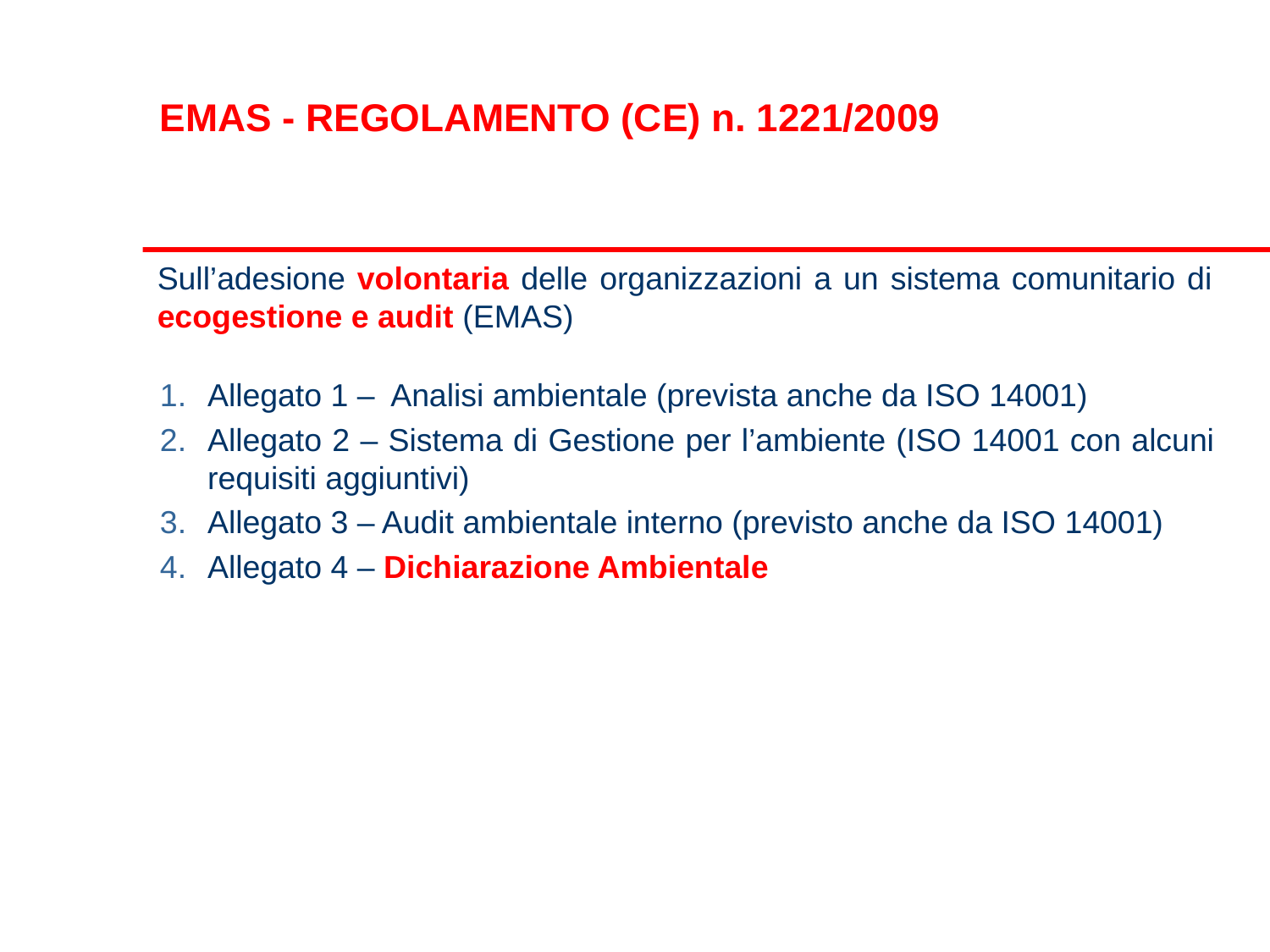

EMAS - REGOLAMENTO (CE) n. 1221/2009
Sull’adesione volontaria delle organizzazioni a un sistema comunitario di ecogestione e audit (EMAS)
Allegato 1 –  Analisi ambientale (prevista anche da ISO 14001)
Allegato 2 – Sistema di Gestione per l’ambiente (ISO 14001 con alcuni requisiti aggiuntivi)
Allegato 3 – Audit ambientale interno (previsto anche da ISO 14001)
Allegato 4 – Dichiarazione Ambientale